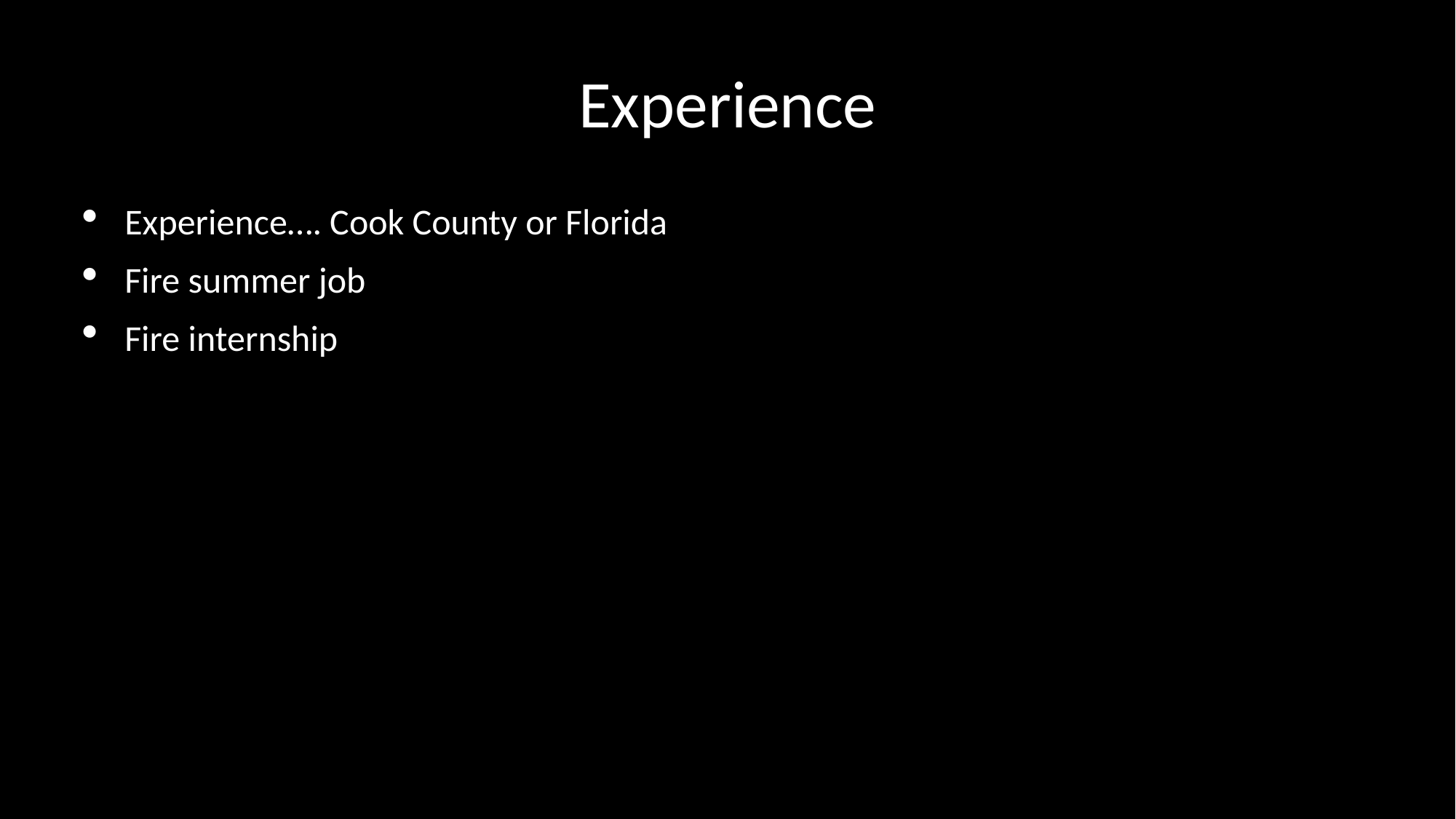

# Experience
Experience…. Cook County or Florida
Fire summer job
Fire internship